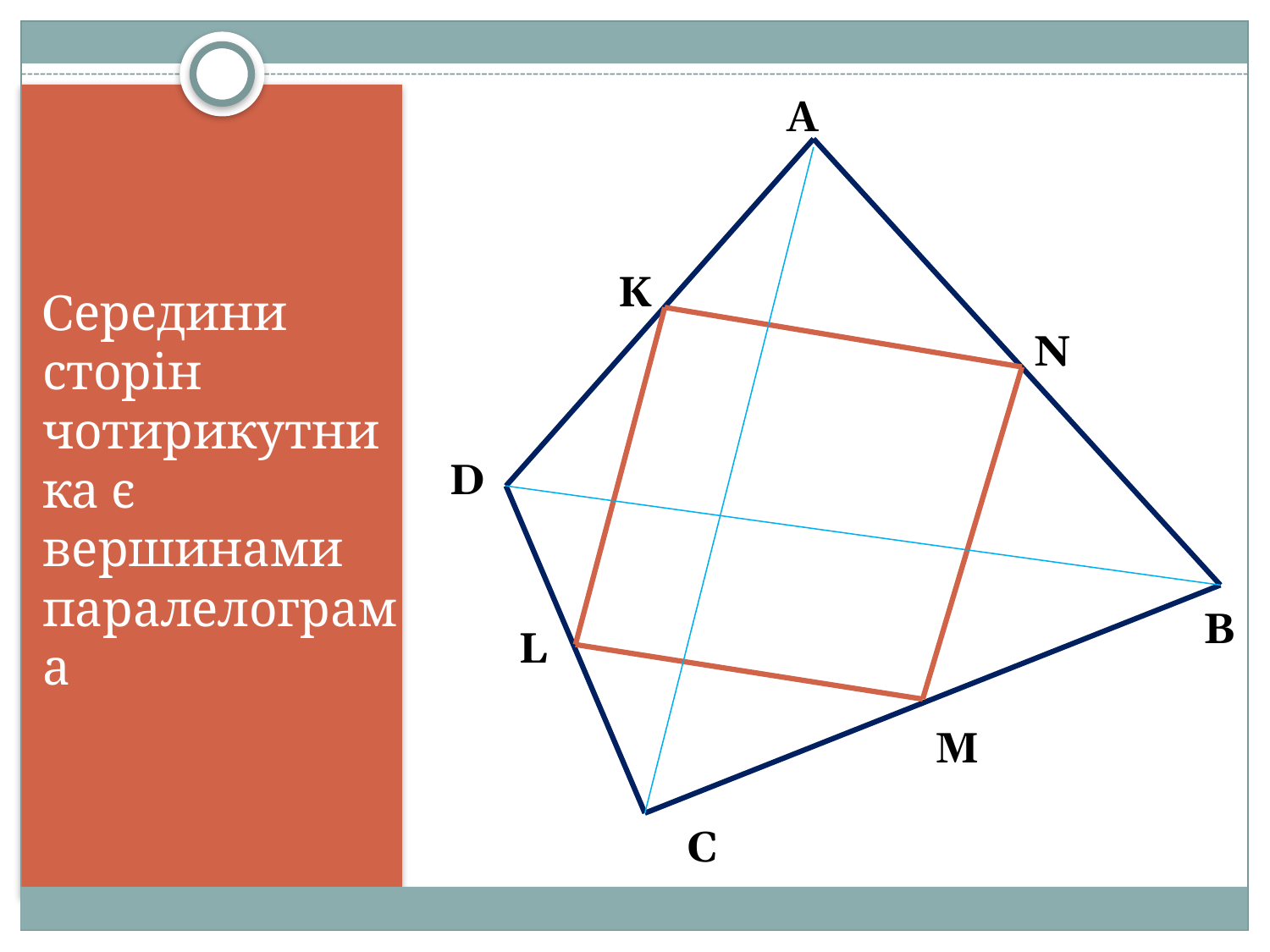

A
K
Cередини сторін чотирикутника є вершинами паралелограма
N
D
B
L
M
C